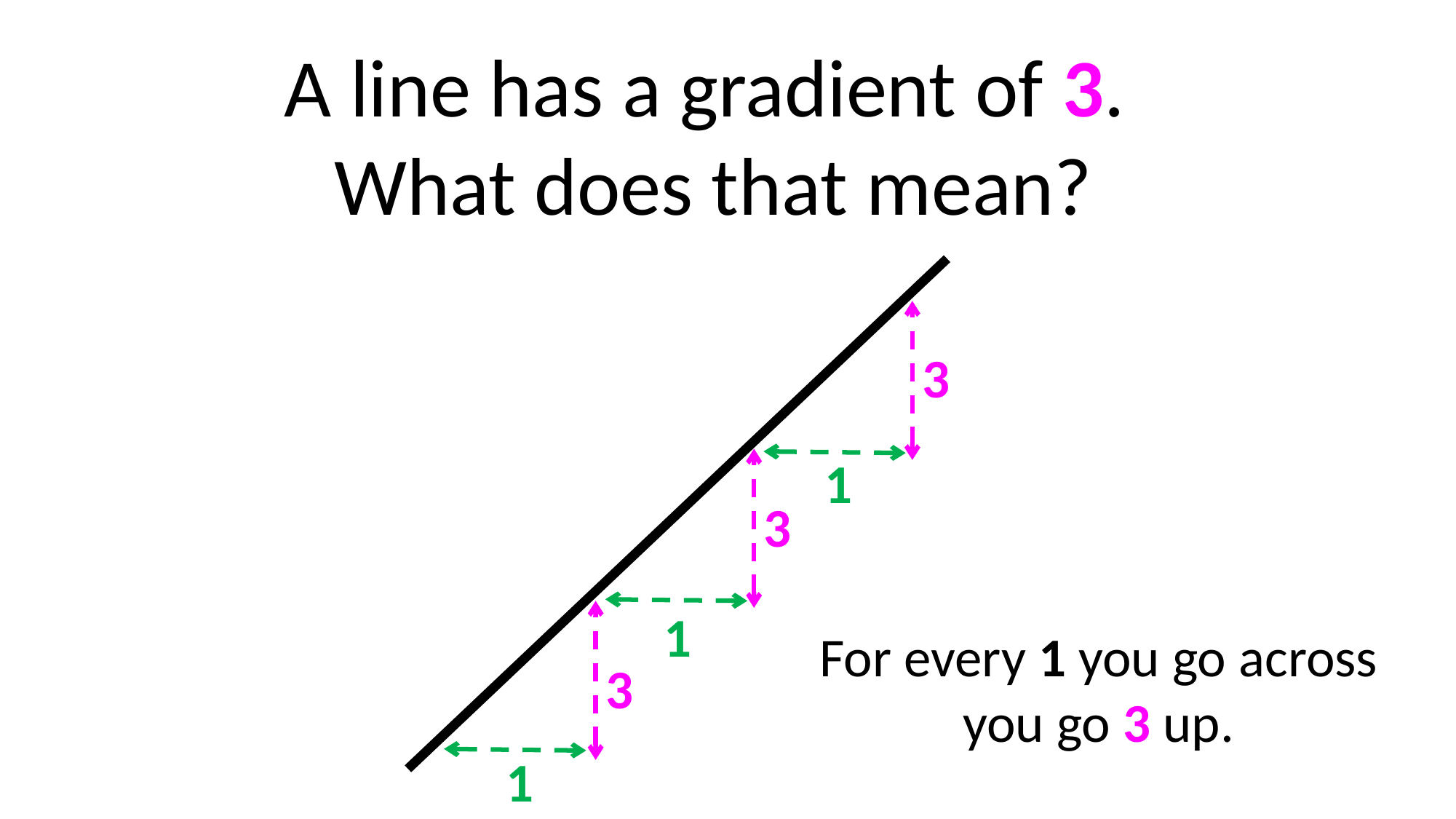

A line has a gradient of 3.
What does that mean?

3
1
3
1
For every 1 you go across
you go 3 up.
3
1